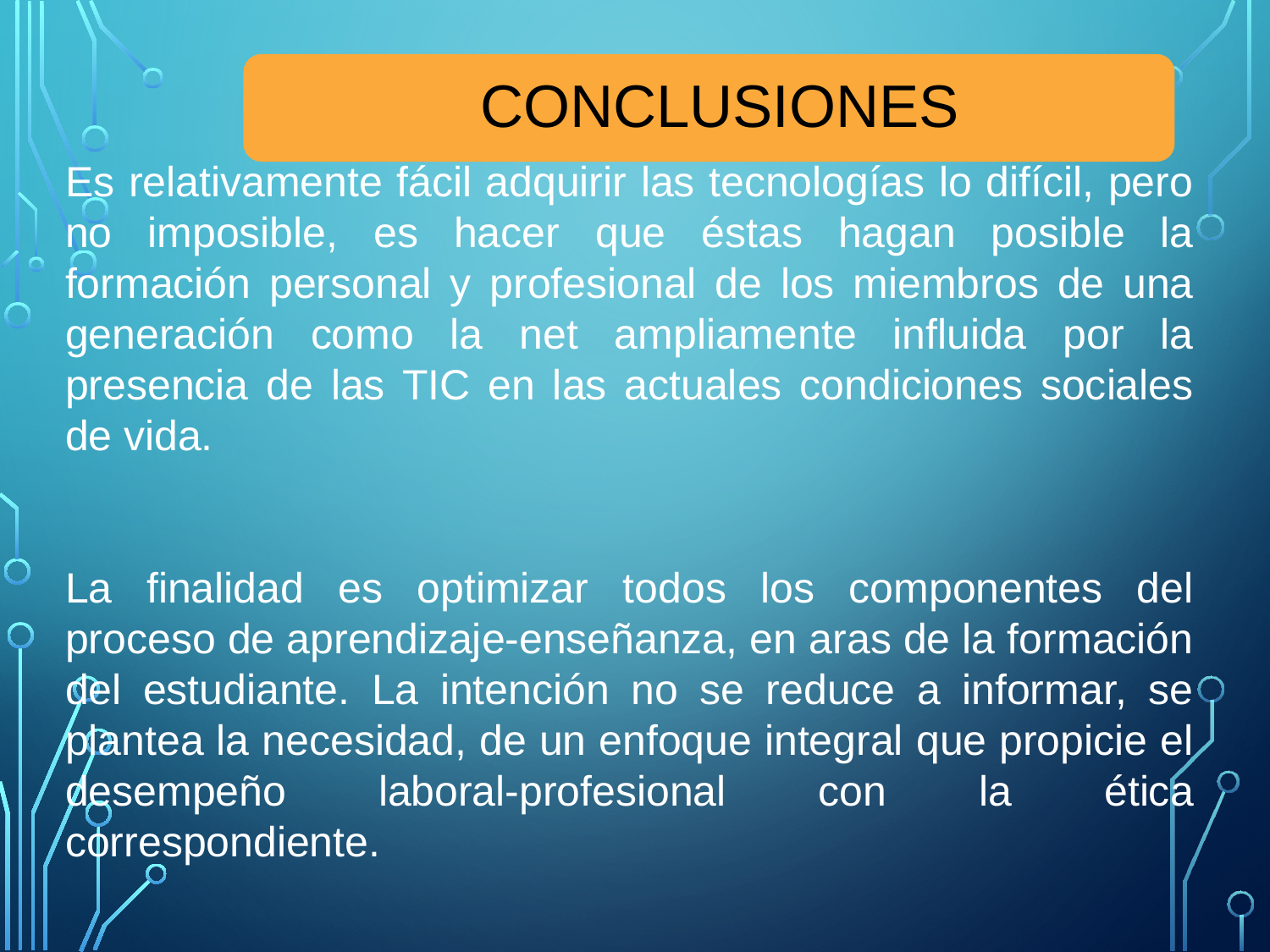

CONCLUSIONES
Es relativamente fácil adquirir las tecnologías lo difícil, pero no imposible, es hacer que éstas hagan posible la formación personal y profesional de los miembros de una generación como la net ampliamente influida por la presencia de las TIC en las actuales condiciones sociales de vida.

La finalidad es optimizar todos los componentes del proceso de aprendizaje-enseñanza, en aras de la formación del estudiante. La intención no se reduce a informar, se plantea la necesidad, de un enfoque integral que propicie el desempeño laboral-profesional con la ética correspondiente.